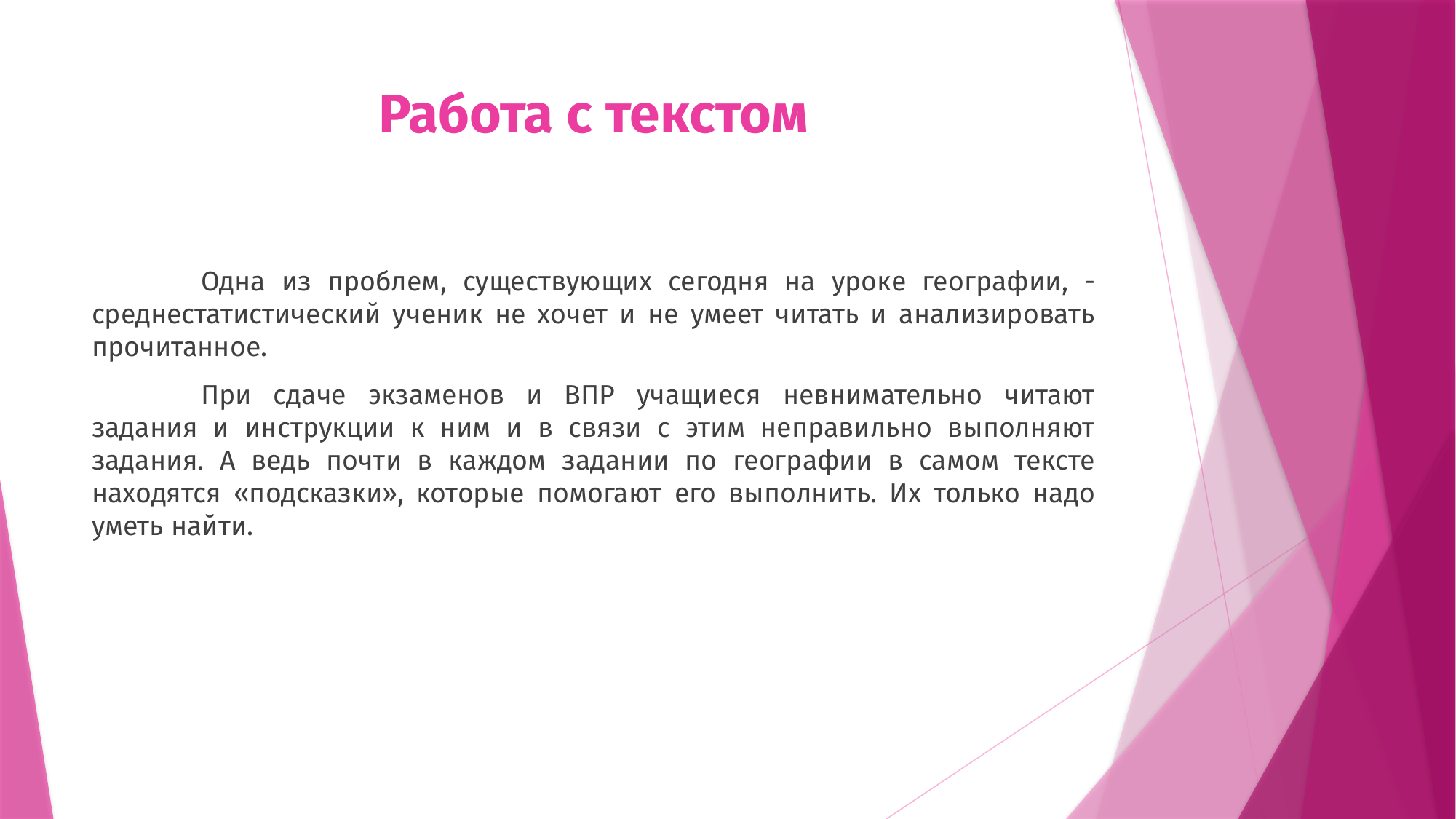

# Работа с текстом
	Одна из проблем, существующих сегодня на уроке географии, - среднестатистический ученик не хочет и не умеет читать и анализировать прочитанное.
	При сдаче экзаменов и ВПР учащиеся невнимательно читают задания и инструкции к ним и в связи с этим неправильно выполняют задания. А ведь почти в каждом задании по географии в самом тексте находятся «подсказки», которые помогают его выполнить. Их только надо уметь найти.